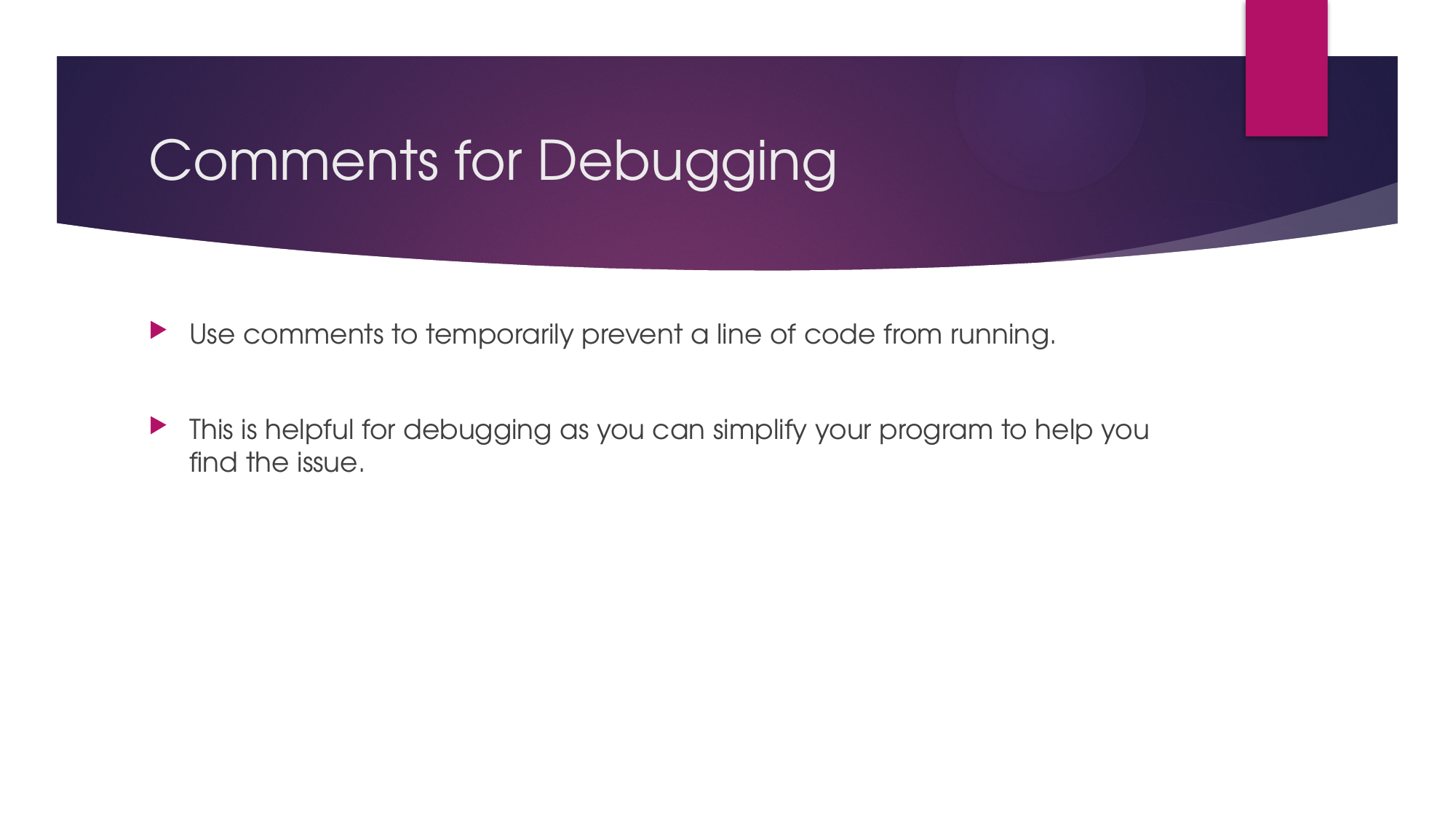

# Comments for Debugging
Use comments to temporarily prevent a line of code from running.

This is helpful for debugging as you can simplify your program to help you find the issue.